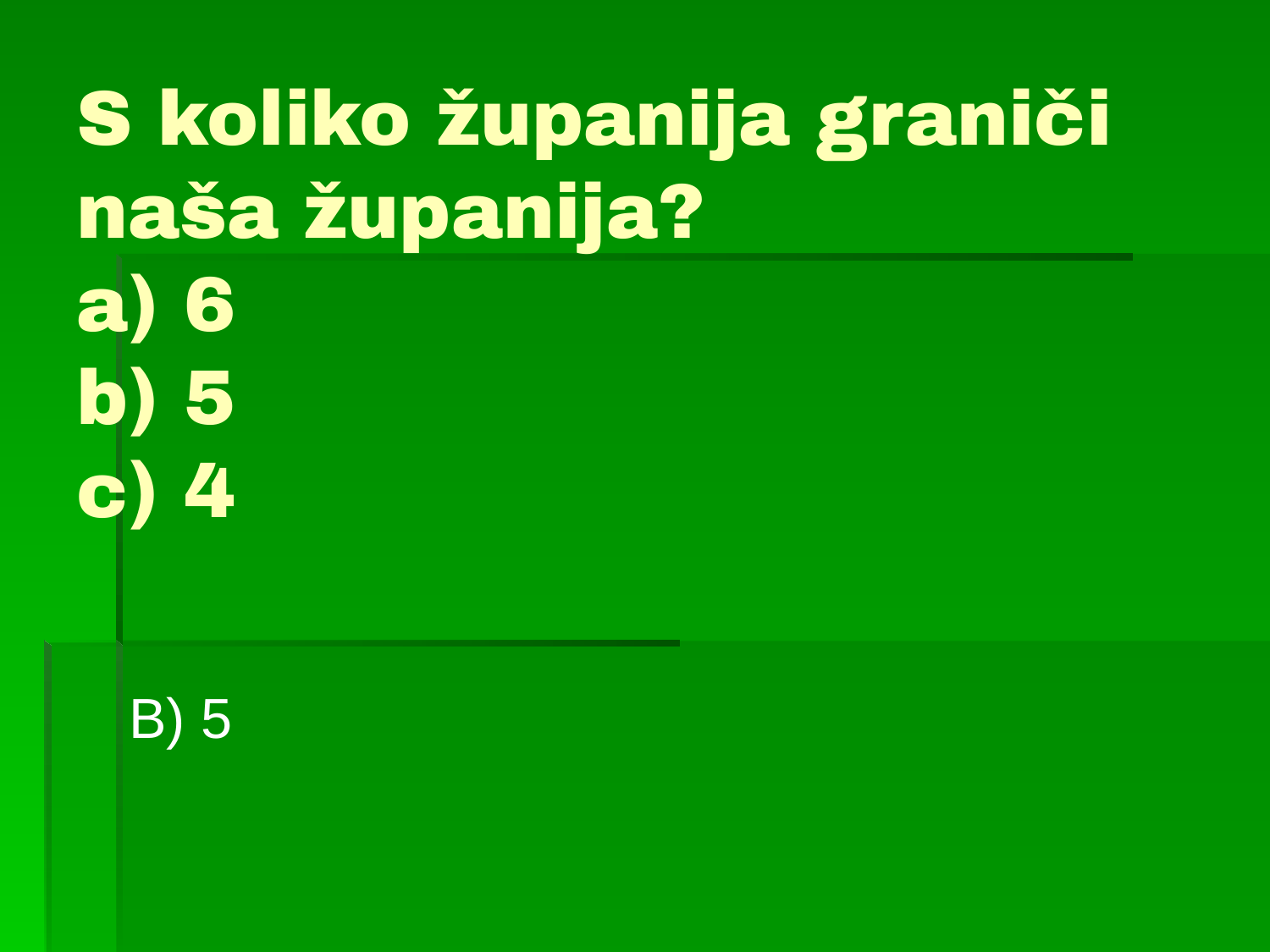

# S koliko županija graniči naša županija? a) 6 b) 5 c) 4
B) 5